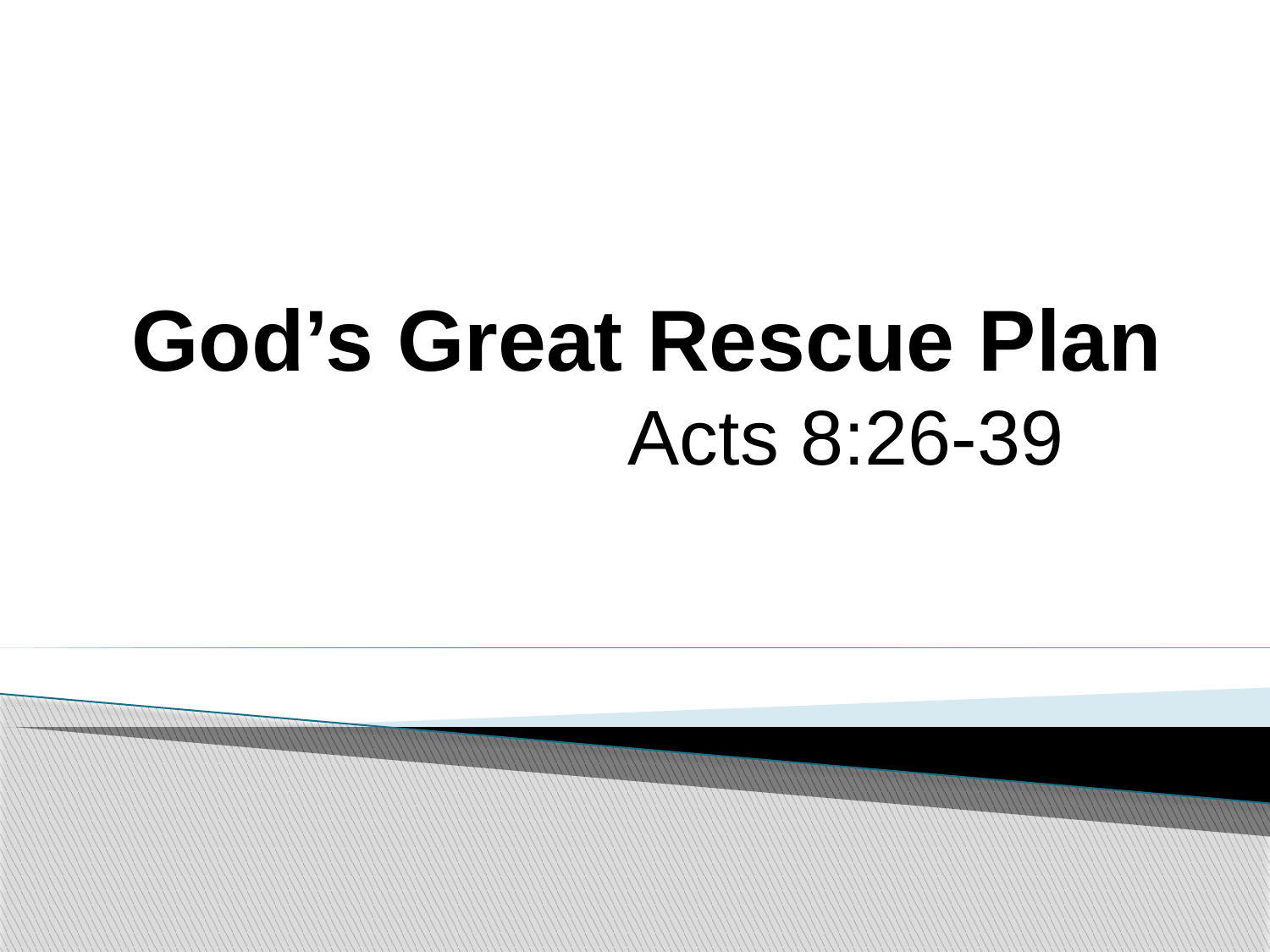

# God’s Great Rescue Plan
Acts 8:26-39